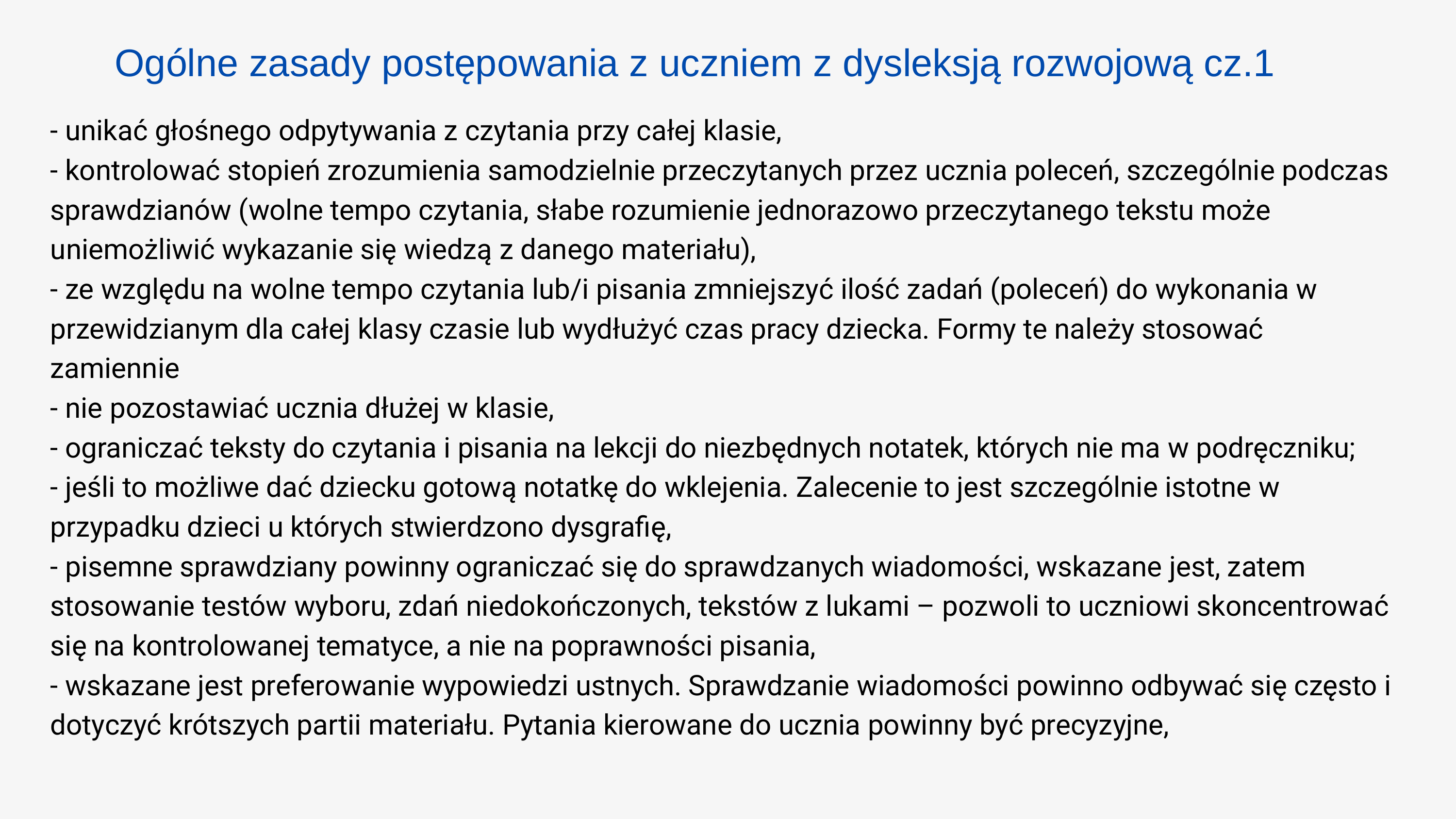

Ogólne zasady postępowania z uczniem z dysleksją rozwojową cz.1
- unikać głośnego odpytywania z czytania przy całej klasie,
- kontrolować stopień zrozumienia samodzielnie przeczytanych przez ucznia poleceń, szczególnie podczas sprawdzianów (wolne tempo czytania, słabe rozumienie jednorazowo przeczytanego tekstu może uniemożliwić wykazanie się wiedzą z danego materiału),
- ze względu na wolne tempo czytania lub/i pisania zmniejszyć ilość zadań (poleceń) do wykonania w przewidzianym dla całej klasy czasie lub wydłużyć czas pracy dziecka. Formy te należy stosować zamiennie
- nie pozostawiać ucznia dłużej w klasie,
- ograniczać teksty do czytania i pisania na lekcji do niezbędnych notatek, których nie ma w podręczniku;
- jeśli to możliwe dać dziecku gotową notatkę do wklejenia. Zalecenie to jest szczególnie istotne w przypadku dzieci u których stwierdzono dysgrafię,
- pisemne sprawdziany powinny ograniczać się do sprawdzanych wiadomości, wskazane jest, zatem stosowanie testów wyboru, zdań niedokończonych, tekstów z lukami – pozwoli to uczniowi skoncentrować się na kontrolowanej tematyce, a nie na poprawności pisania,
- wskazane jest preferowanie wypowiedzi ustnych. Sprawdzanie wiadomości powinno odbywać się często i dotyczyć krótszych partii materiału. Pytania kierowane do ucznia powinny być precyzyjne,